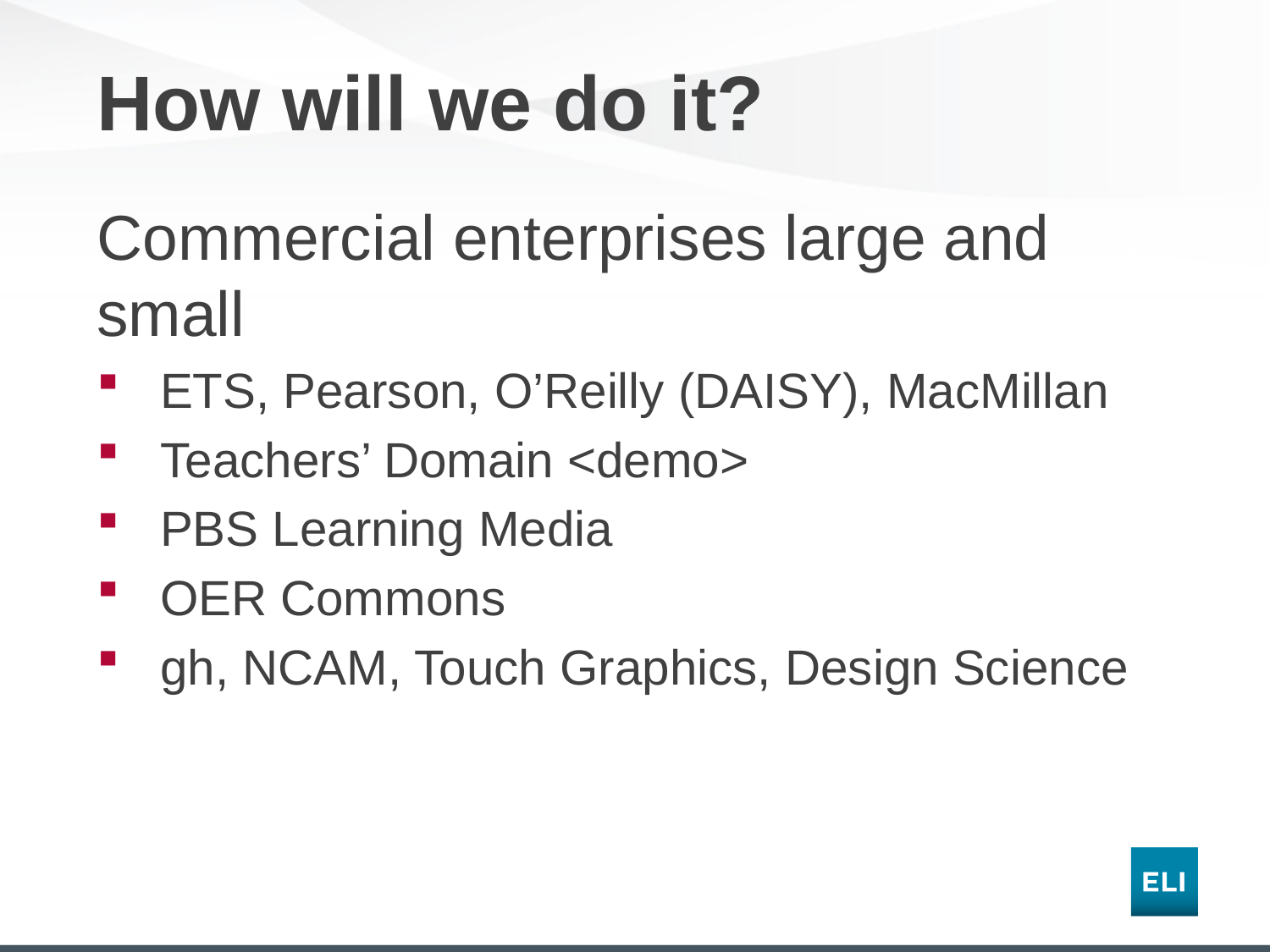

# How will we do it?
Commercial enterprises large and small
ETS, Pearson, O’Reilly (DAISY), MacMillan
Teachers’ Domain <demo>
PBS Learning Media
OER Commons
gh, NCAM, Touch Graphics, Design Science